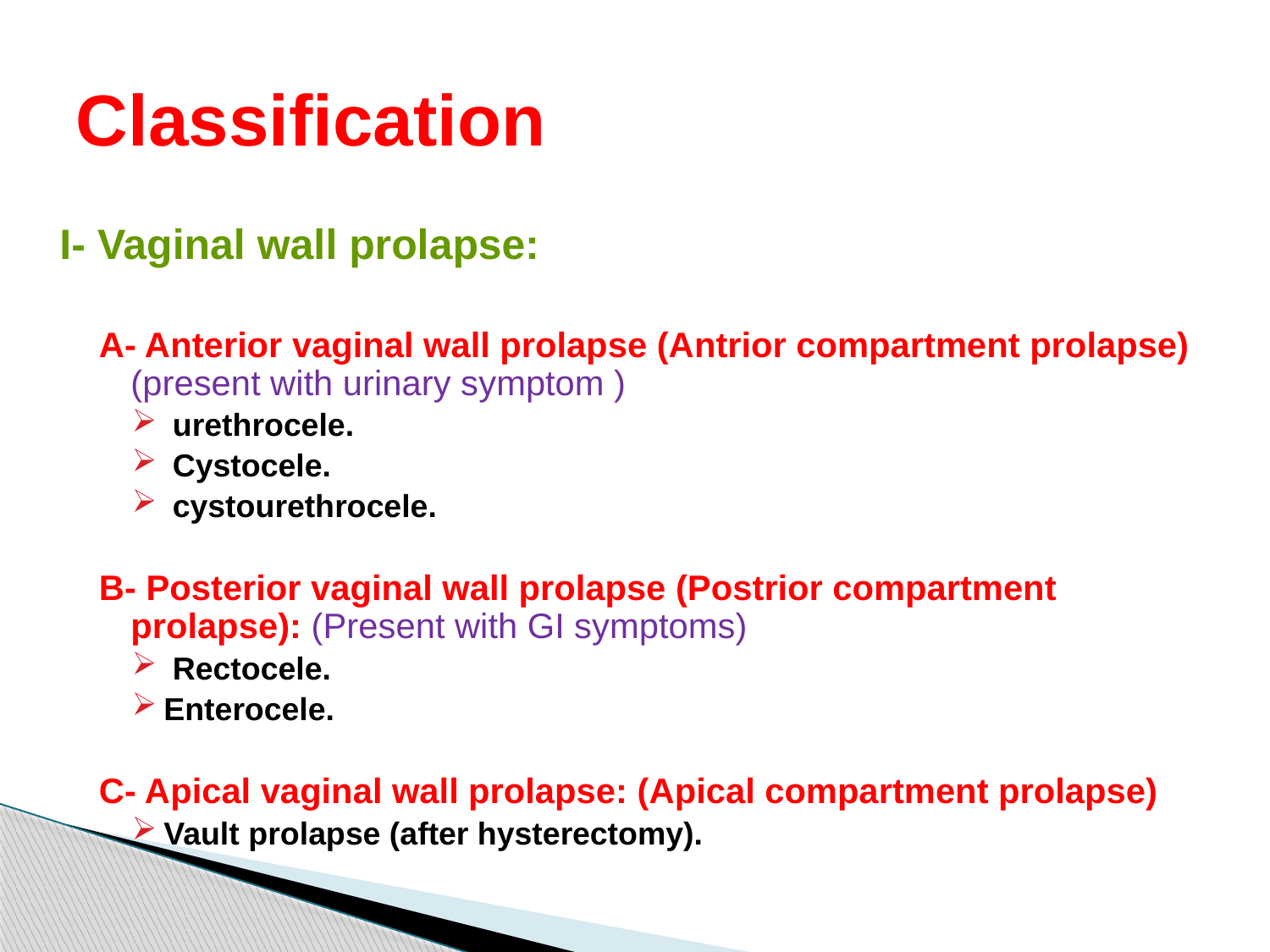

# Classification
I- Vaginal wall prolapse:

A- Anterior vaginal wall prolapse (Antrior compartment prolapse) (present with urinary symptom )
 urethrocele.
 Cystocele.
 cystourethrocele.

B- Posterior vaginal wall prolapse (Postrior compartment prolapse): (Present with GI symptoms)
 Rectocele.
Enterocele.

C- Apical vaginal wall prolapse: (Apical compartment prolapse)
Vault prolapse (after hysterectomy).